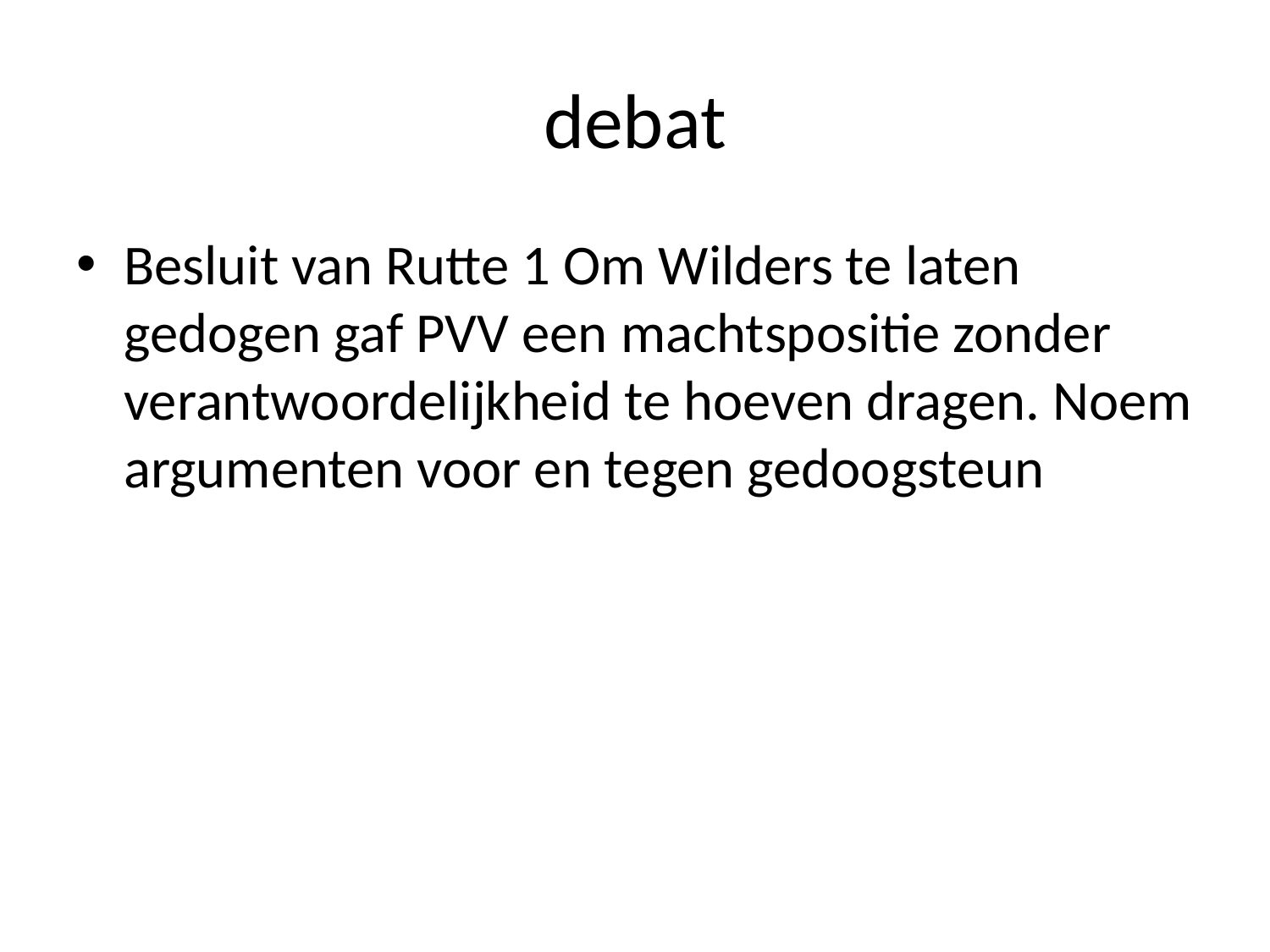

# debat
Besluit van Rutte 1 Om Wilders te laten gedogen gaf PVV een machtspositie zonder verantwoordelijkheid te hoeven dragen. Noem argumenten voor en tegen gedoogsteun